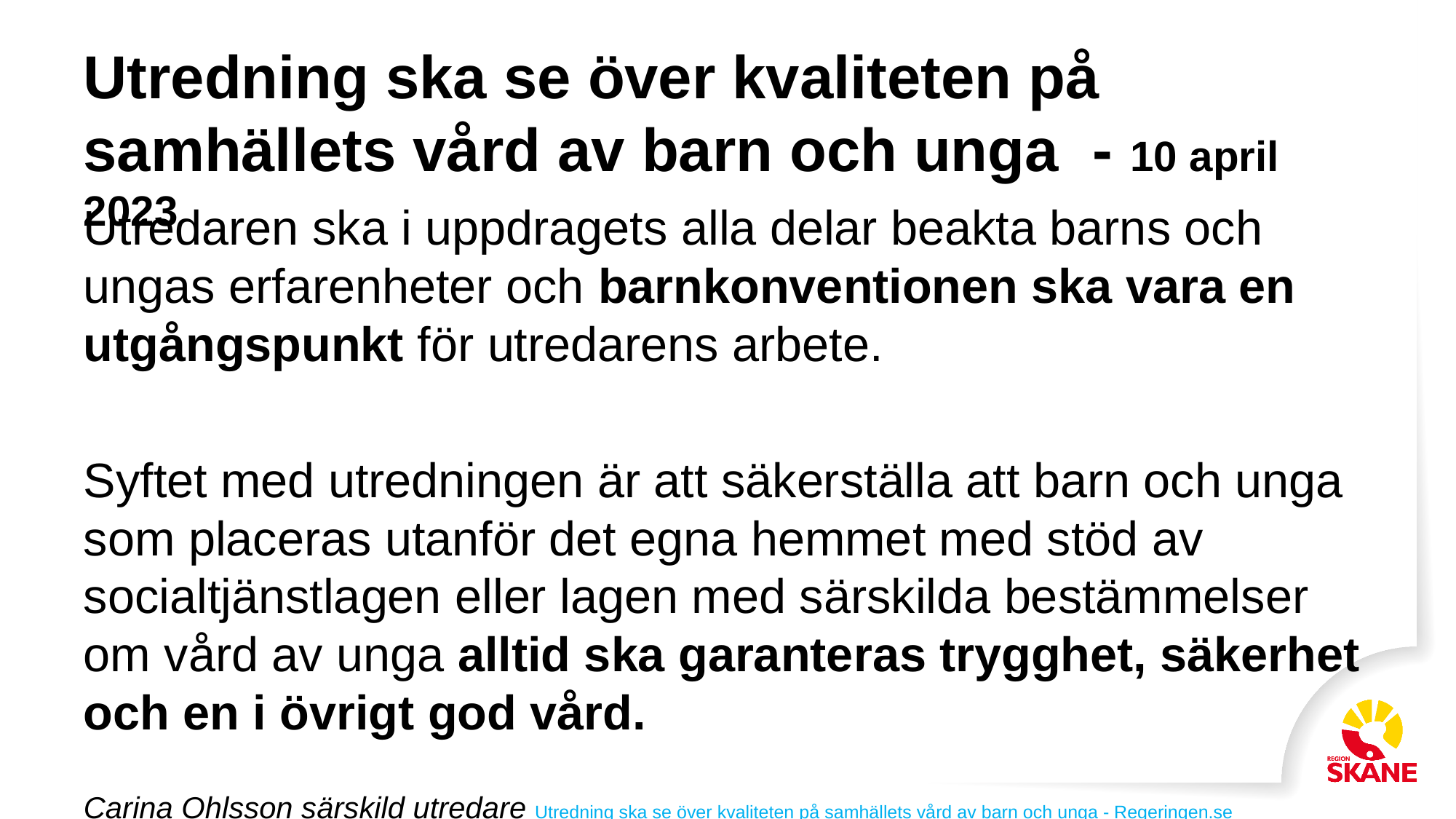

# Utredning ska se över kvaliteten på samhällets vård av barn och unga  - 10 april 2023
Utredaren ska i uppdragets alla delar beakta barns och ungas erfarenheter och barnkonventionen ska vara en utgångspunkt för utredarens arbete.

Syftet med utredningen är att säkerställa att barn och unga som placeras utanför det egna hemmet med stöd av socialtjänstlagen eller lagen med särskilda bestämmelser om vård av unga alltid ska garanteras trygghet, säkerhet och en i övrigt god vård.

Carina Ohlsson särskild utredare Utredning ska se över kvaliteten på samhällets vård av barn och unga - Regeringen.se